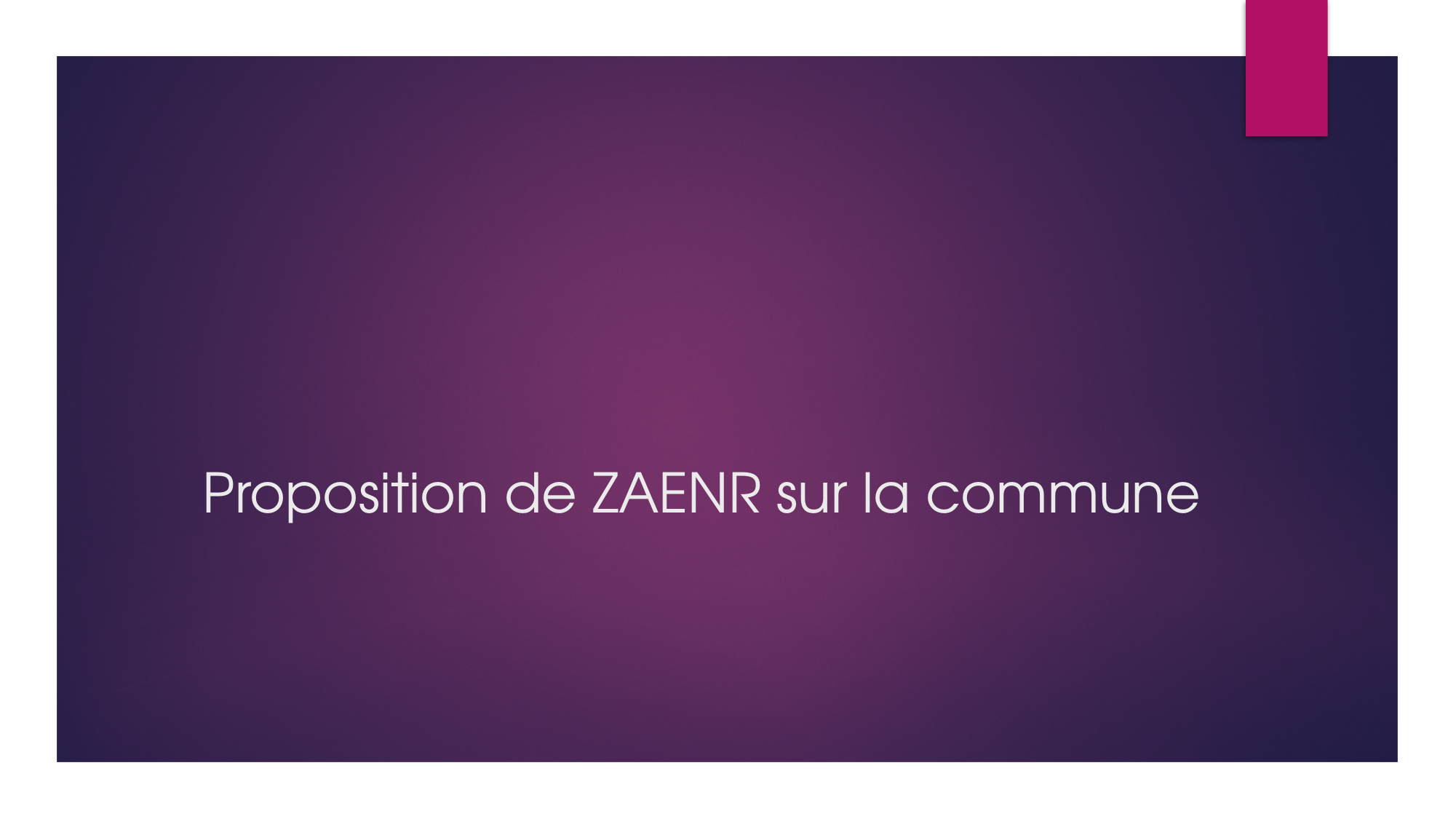

# Proposition de ZAENR sur la commune